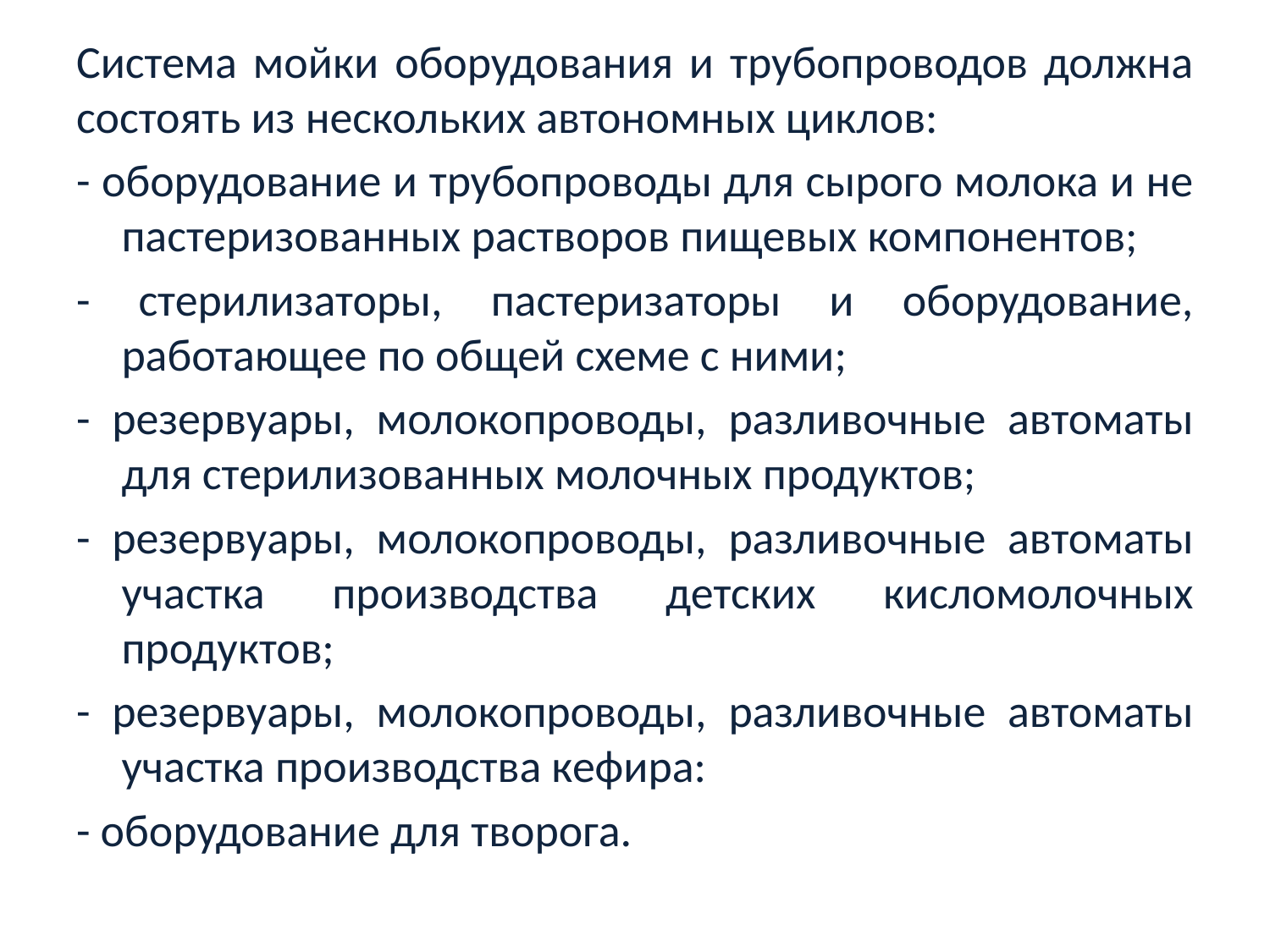

Система мойки оборудования и трубопроводов должна состоять из нескольких автономных циклов:
- оборудование и трубопроводы для сырого молока и не пастеризованных растворов пищевых компонентов;
- стерилизаторы, пастеризаторы и оборудование, работающее по общей схеме с ними;
- резервуары, молокопроводы, разливочные автоматы для стерилизованных молочных продуктов;
- резервуары, молокопроводы, разливочные автоматы участка производства детских кисломолочных продуктов;
- резервуары, молокопроводы, разливочные автоматы участка производства кефира:
- оборудование для творога.